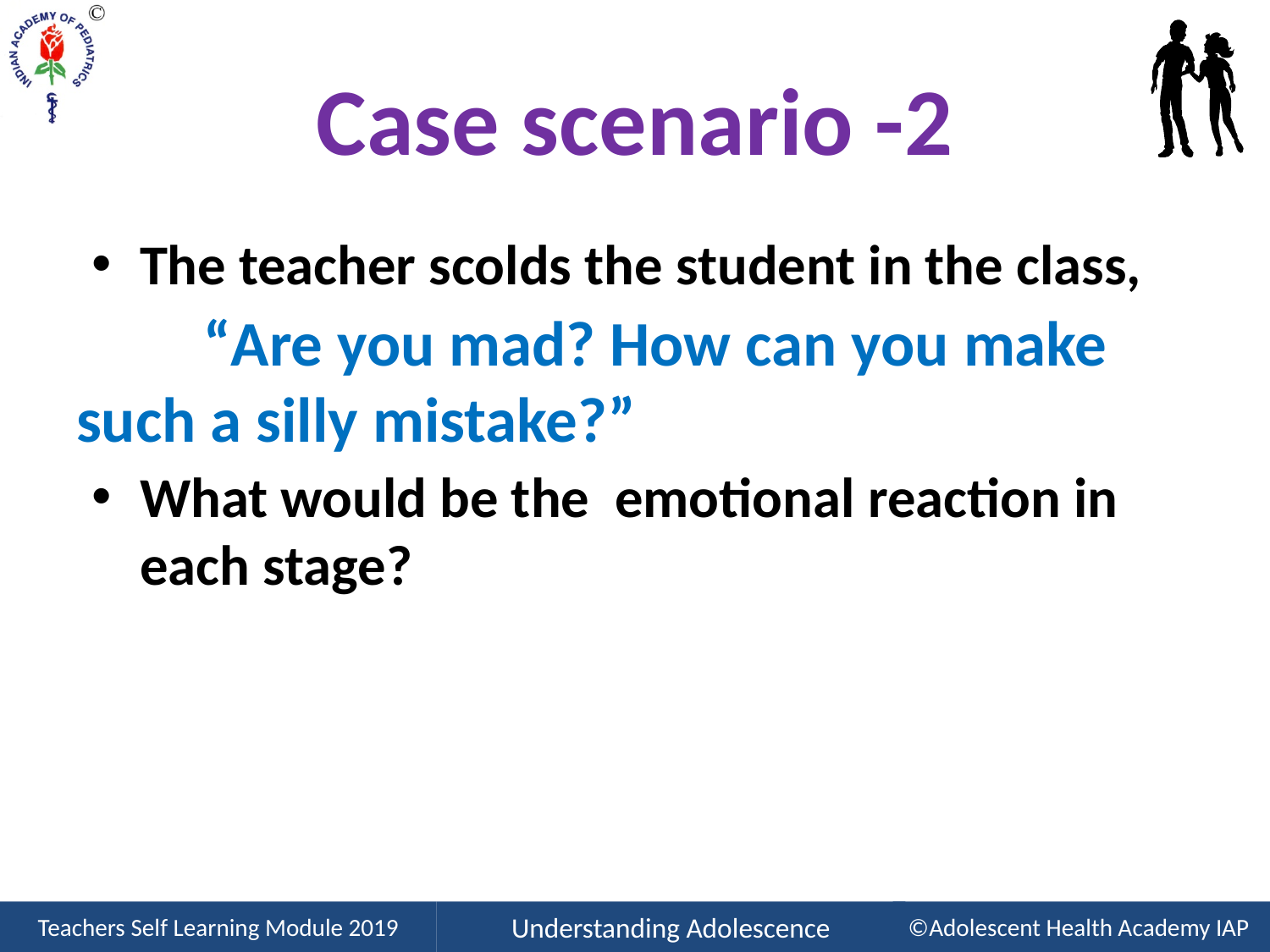

# Case scenario -2
The teacher scolds the student in the class,
 	“Are you mad? How can you make such a silly mistake?”
What would be the  emotional reaction in each stage?